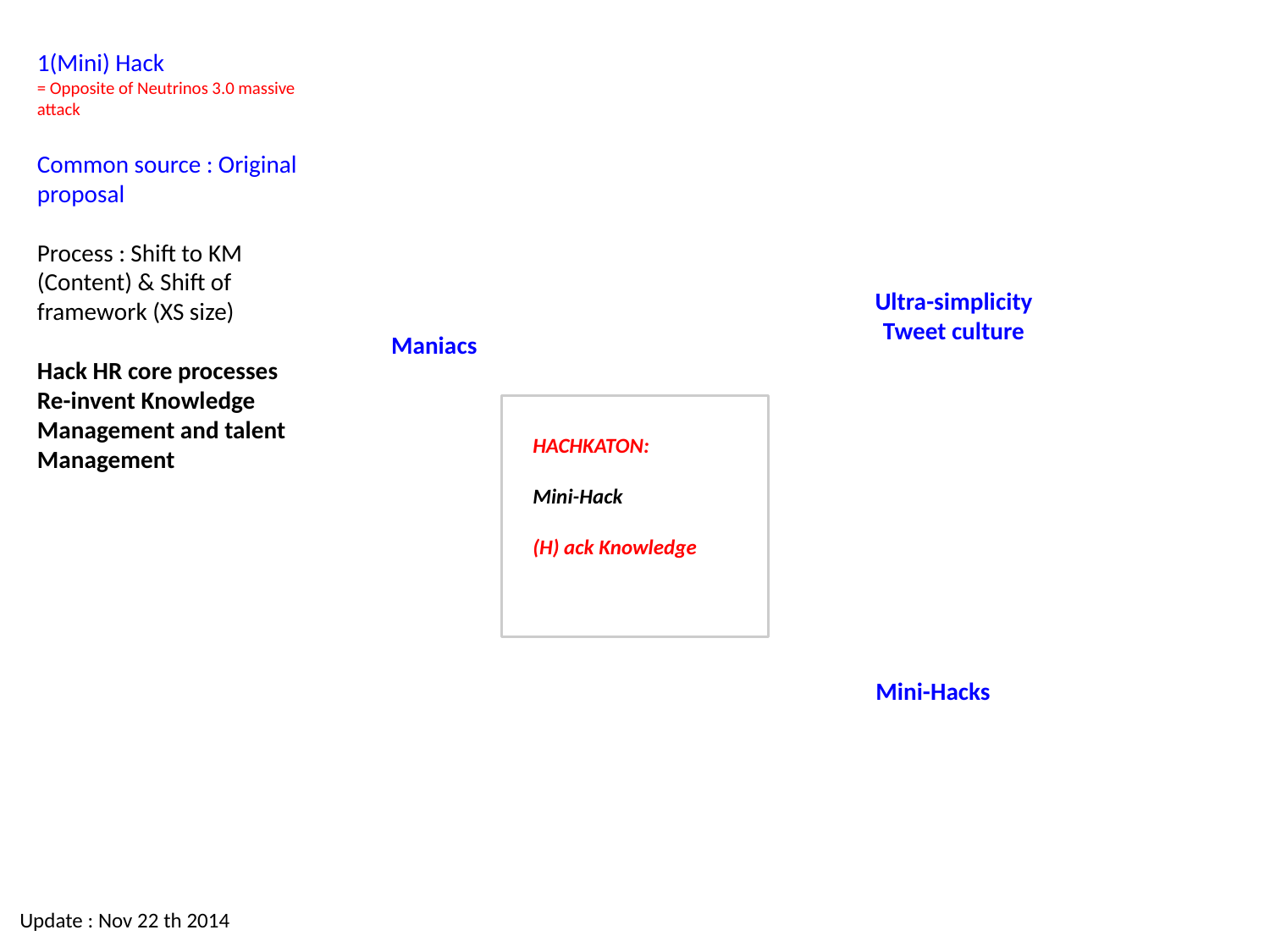

1(Mini) Hack
= Opposite of Neutrinos 3.0 massive attack

Common source : Original proposal

Process : Shift to KM (Content) & Shift of framework (XS size)

Hack HR core processes
Re-invent Knowledge Management and talent Management

Ultra-simplicity
Tweet culture

Maniacs

HACHKATON:

Mini-Hack

(H) ack Knowledge

Mini-Hacks

Update : Nov 22 th 2014